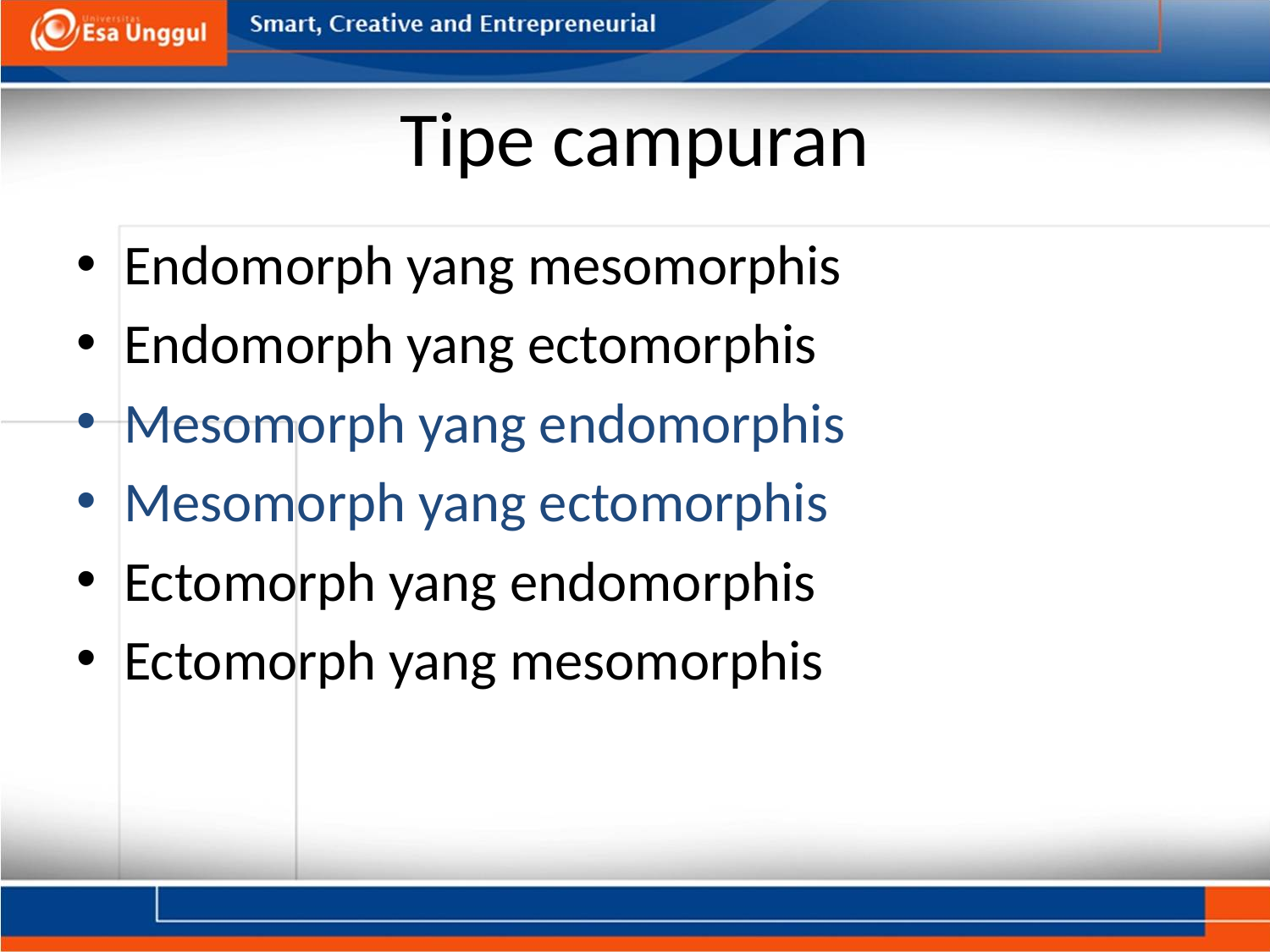

# Tipe campuran
Endomorph yang mesomorphis
Endomorph yang ectomorphis
Mesomorph yang endomorphis
Mesomorph yang ectomorphis
Ectomorph yang endomorphis
Ectomorph yang mesomorphis